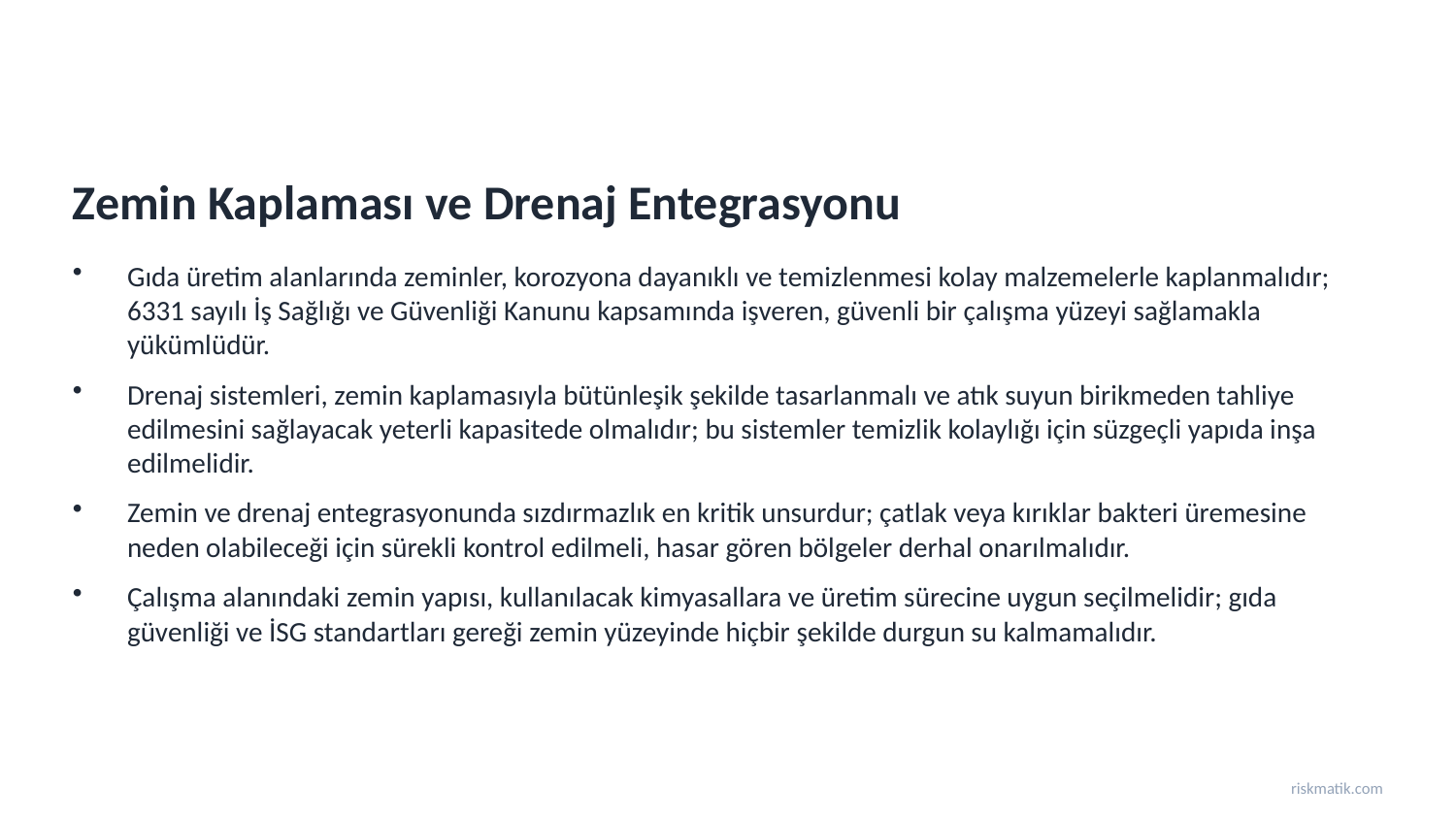

Zemin Kaplaması ve Drenaj Entegrasyonu
Gıda üretim alanlarında zeminler, korozyona dayanıklı ve temizlenmesi kolay malzemelerle kaplanmalıdır; 6331 sayılı İş Sağlığı ve Güvenliği Kanunu kapsamında işveren, güvenli bir çalışma yüzeyi sağlamakla yükümlüdür.
Drenaj sistemleri, zemin kaplamasıyla bütünleşik şekilde tasarlanmalı ve atık suyun birikmeden tahliye edilmesini sağlayacak yeterli kapasitede olmalıdır; bu sistemler temizlik kolaylığı için süzgeçli yapıda inşa edilmelidir.
Zemin ve drenaj entegrasyonunda sızdırmazlık en kritik unsurdur; çatlak veya kırıklar bakteri üremesine neden olabileceği için sürekli kontrol edilmeli, hasar gören bölgeler derhal onarılmalıdır.
Çalışma alanındaki zemin yapısı, kullanılacak kimyasallara ve üretim sürecine uygun seçilmelidir; gıda güvenliği ve İSG standartları gereği zemin yüzeyinde hiçbir şekilde durgun su kalmamalıdır.
riskmatik.com